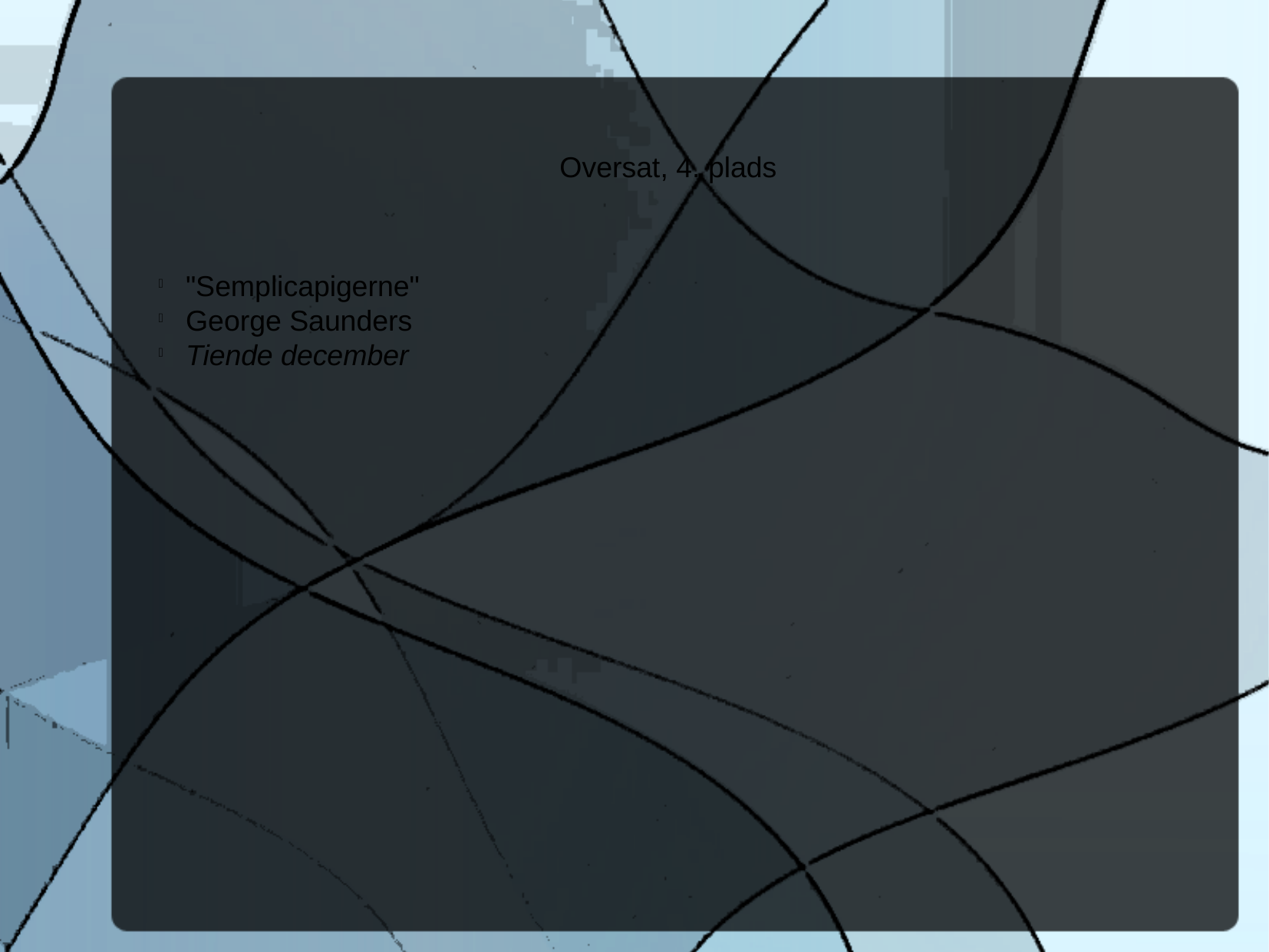

Oversat, 4. plads
"Semplicapigerne"
George Saunders
Tiende december